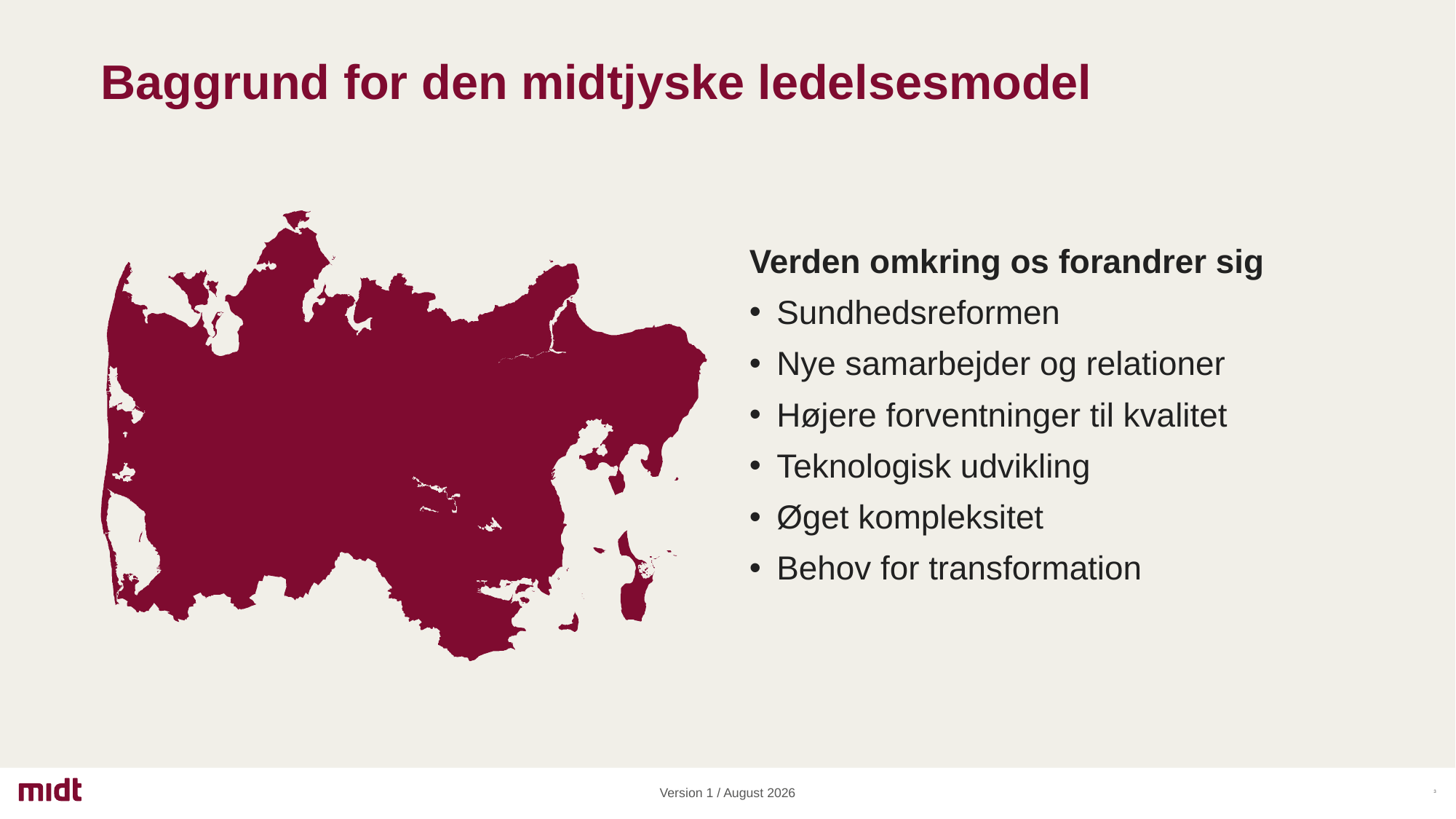

# Baggrund for den midtjyske ledelsesmodel

Verden omkring os forandrer sig
Sundhedsreformen
Nye samarbejder og relationer
Højere forventninger til kvalitet
Teknologisk udvikling
Øget kompleksitet
Behov for transformation
Version 1 / August 2026
3